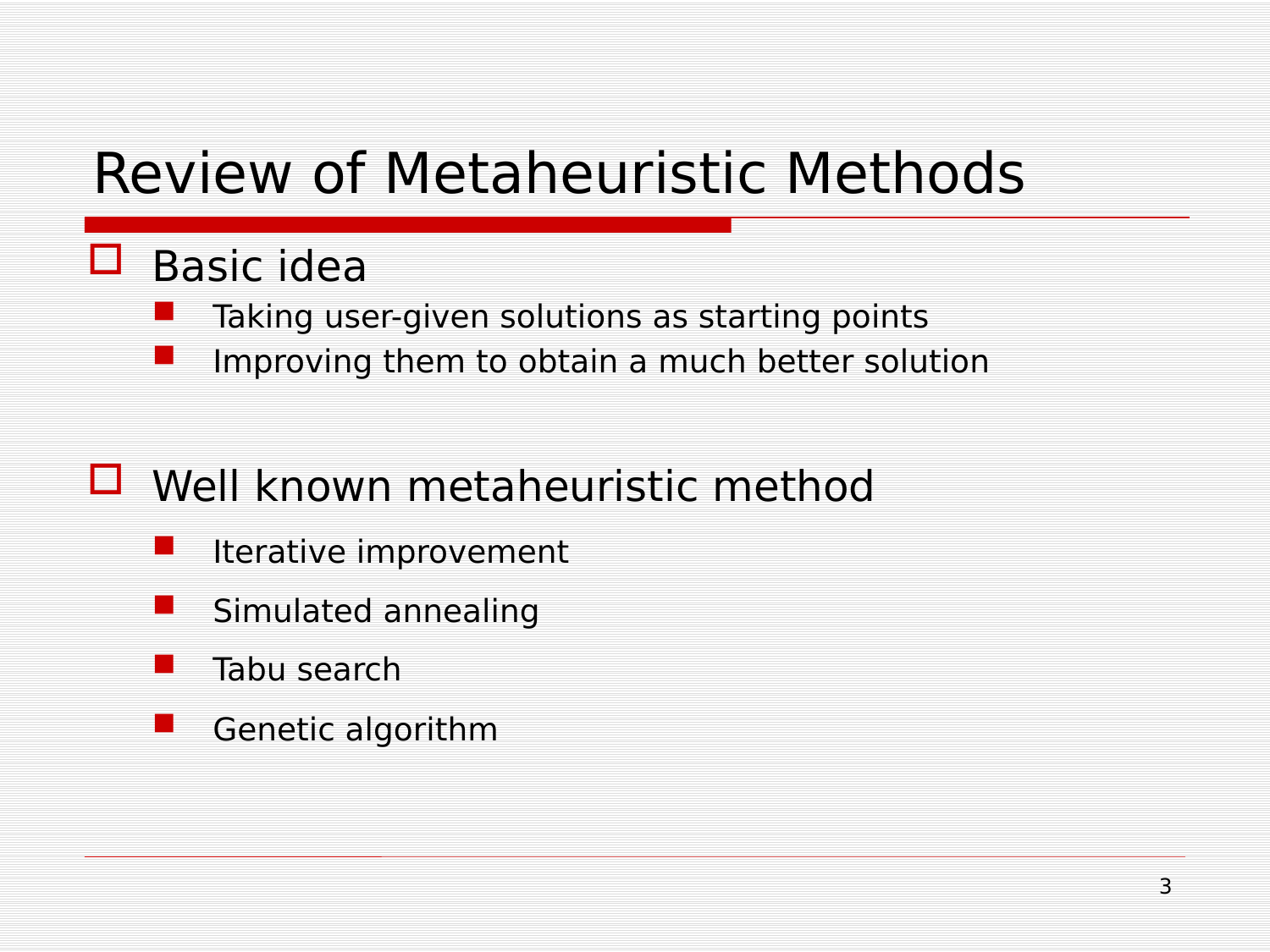

Review of Metaheuristic Methods
Basic idea
Taking user-given solutions as starting points
Improving them to obtain a much better solution

Well known metaheuristic method
Iterative improvement
Simulated annealing
Tabu search
Genetic algorithm
3